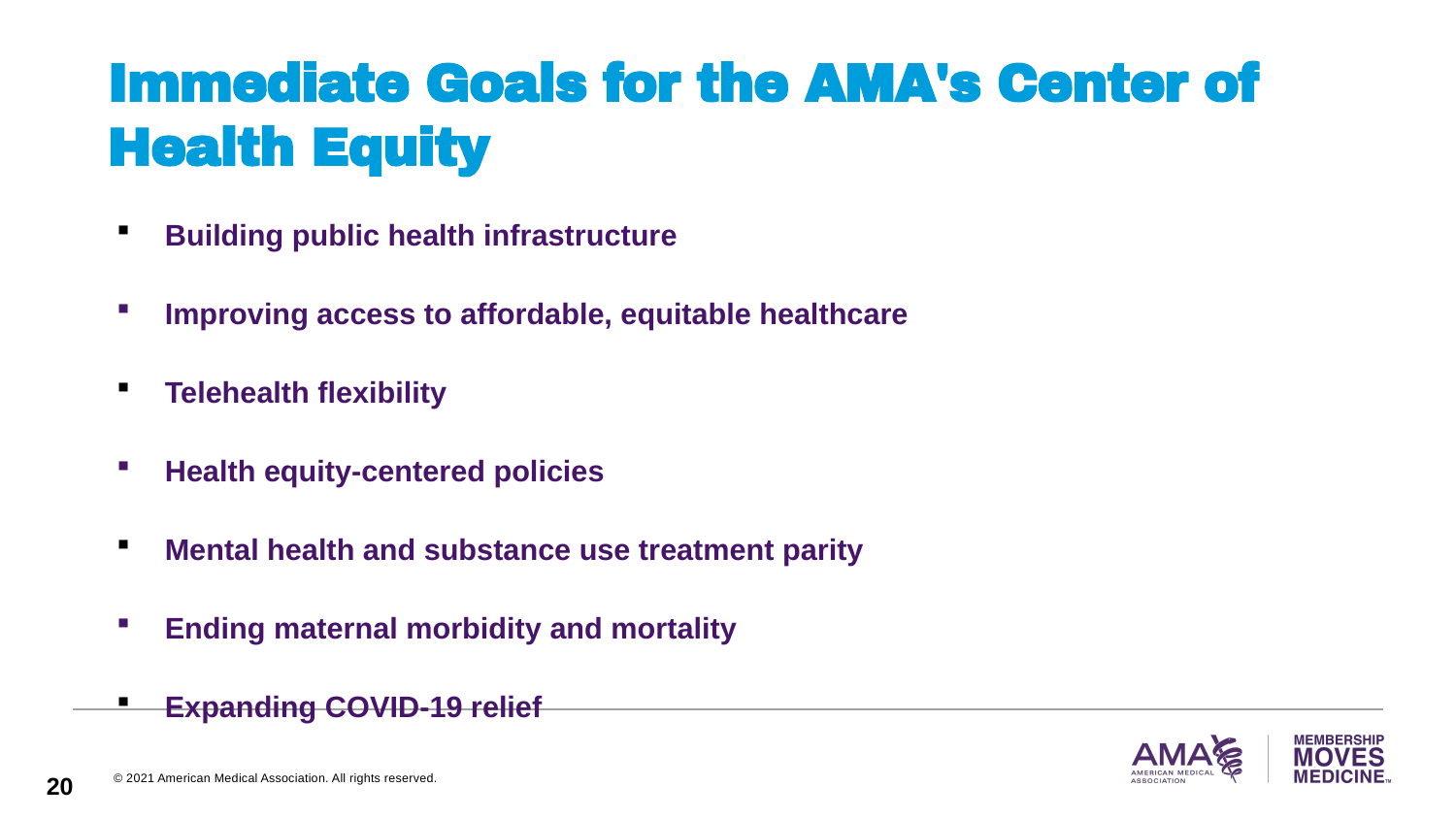

# Immediate Goals for the AMA's Center of Health Equity
Building public health infrastructure

Improving access to affordable, equitable healthcare

Telehealth flexibility

Health equity-centered policies

Mental health and substance use treatment parity

Ending maternal morbidity and mortality

Expanding COVID-19 relief
20